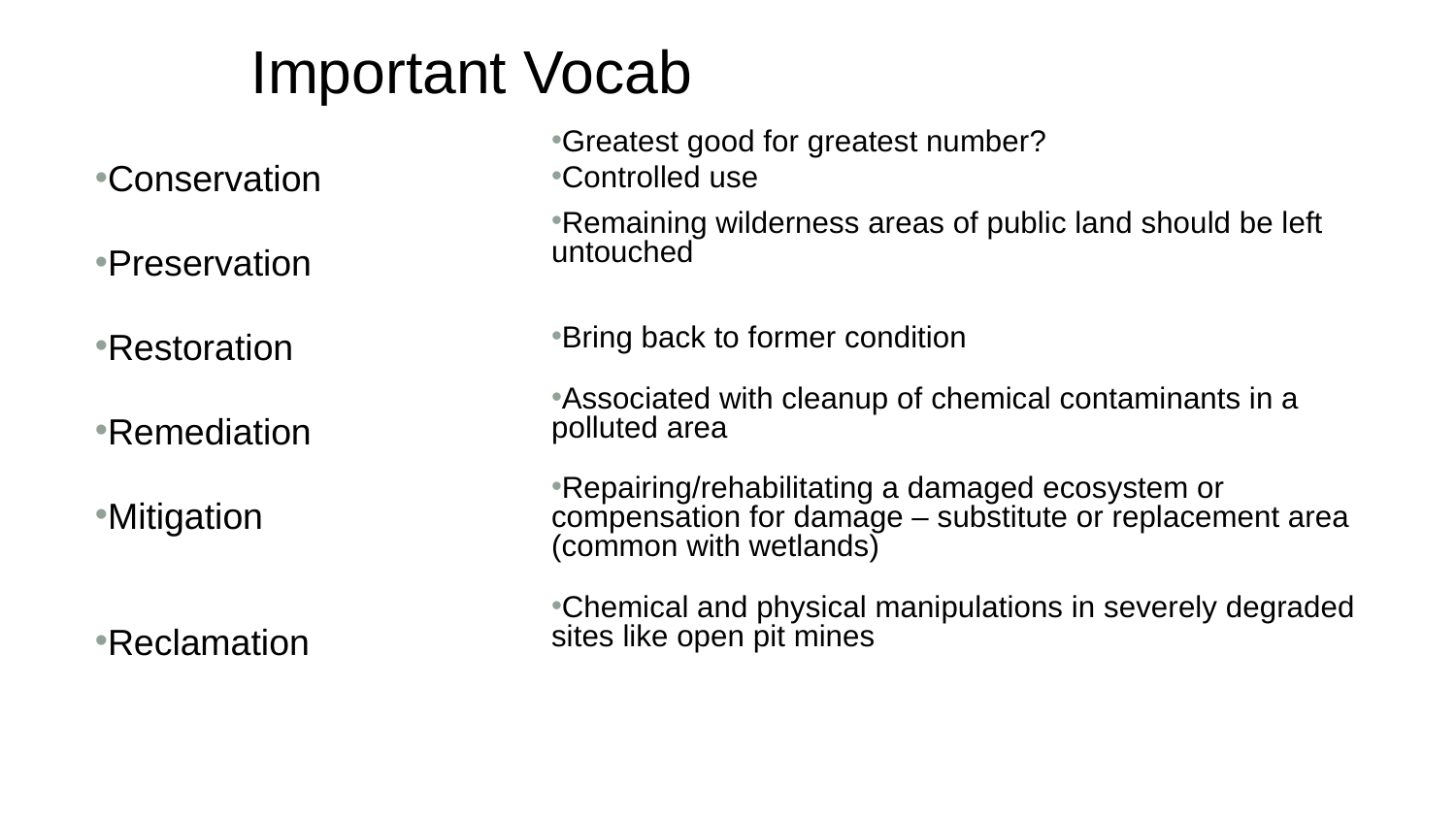

Important Vocab
Greatest good for greatest number?
Controlled use
Remaining wilderness areas of public land should be left untouched

Bring back to former condition

Associated with cleanup of chemical contaminants in a polluted area

Repairing/rehabilitating a damaged ecosystem or compensation for damage – substitute or replacement area (common with wetlands)

Chemical and physical manipulations in severely degraded sites like open pit mines
Conservation

Preservation

Restoration

Remediation

Mitigation

Reclamation